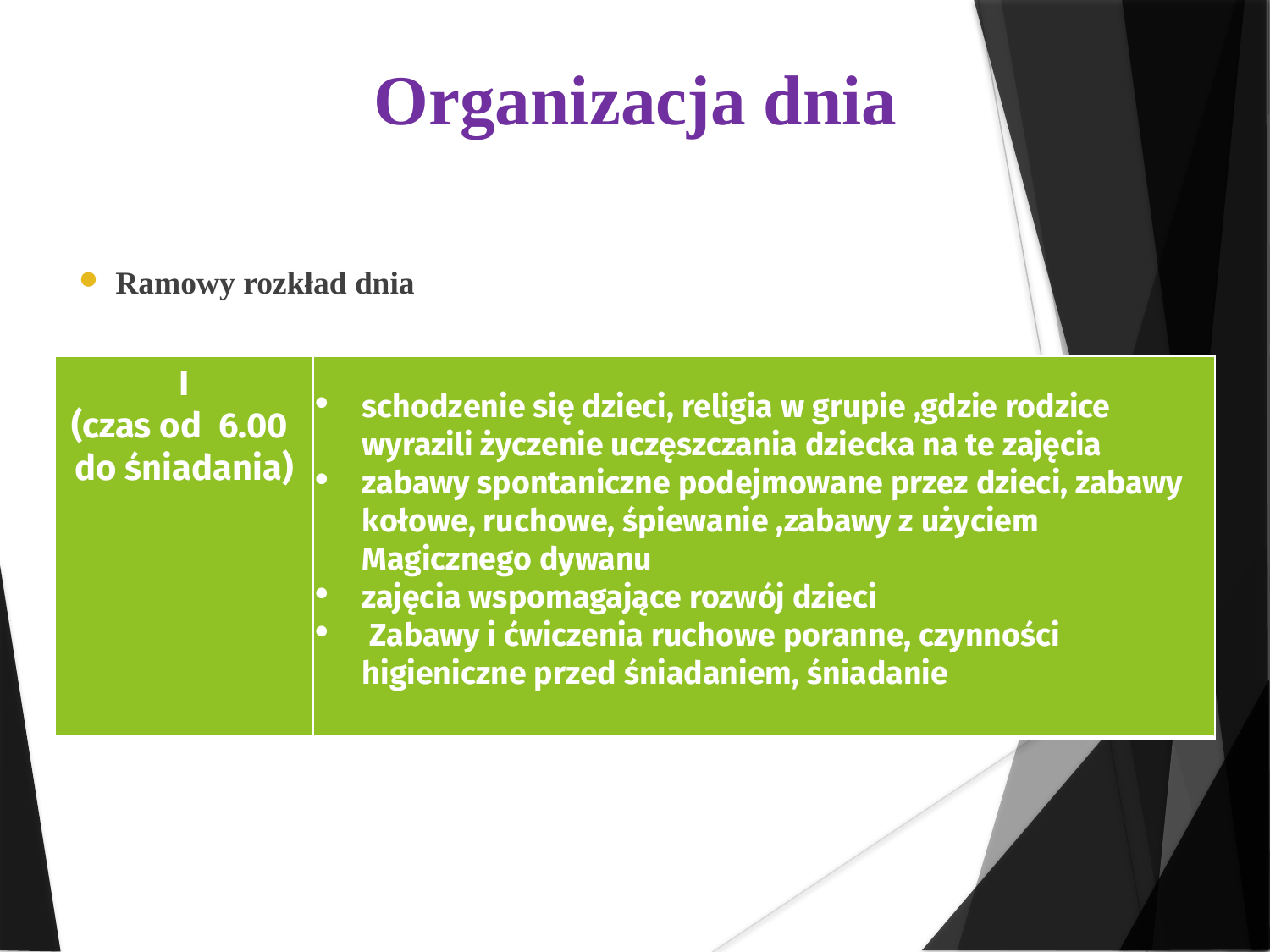

Organizacja dnia

Ramowy rozkład dnia
| I (czas od 6.00 do śniadania) | schodzenie się dzieci, religia w grupie ,gdzie rodzice wyrazili życzenie uczęszczania dziecka na te zajęcia zabawy spontaniczne podejmowane przez dzieci, zabawy kołowe, ruchowe, śpiewanie ,zabawy z użyciem Magicznego dywanu zajęcia wspomagające rozwój dzieci Zabawy i ćwiczenia ruchowe poranne, czynności higieniczne przed śniadaniem, śniadanie |
| --- | --- |